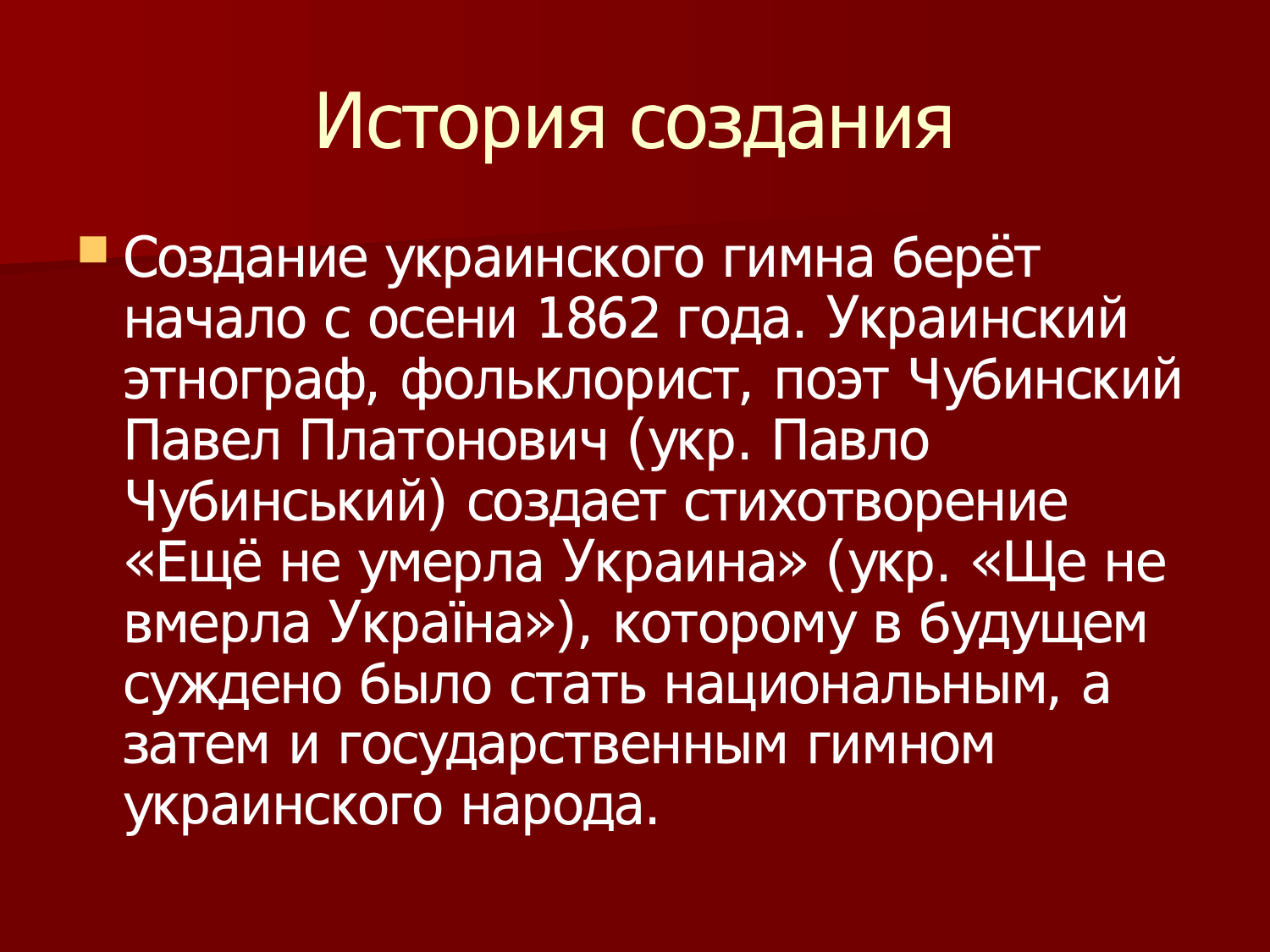

# История создания
Создание украинского гимна берёт начало с осени 1862 года. Украинский этнограф, фольклорист, поэт Чубинский Павел Платонович (укр. Павло Чубинський) создает стихотворение «Ещё не умерла Украина» (укр. «Ще не вмерла Україна»), которому в будущем суждено было стать национальным, а затем и государственным гимном украинского народа.